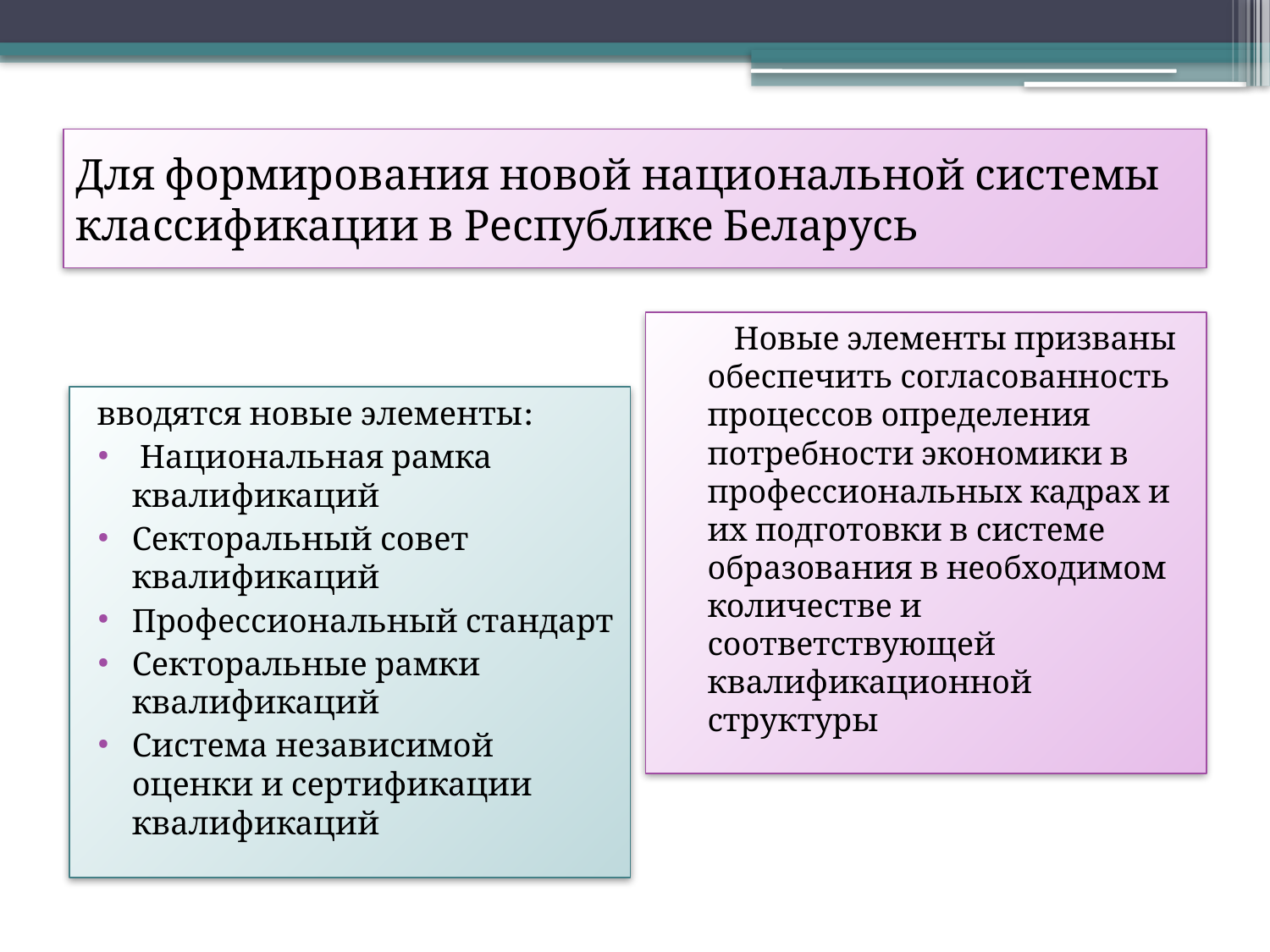

# Для формирования новой национальной системы классификации в Республике Беларусь
        Новые элементы призваны обеспечить согласованность процессов определения потребности экономики в профессиональных кадрах и их подготовки в системе образования в необходимом количестве и соответствующей квалификационной структуры
вводятся новые элементы:
 Национальная рамка квалификаций
Секторальный совет квалификаций
Профессиональный стандарт
Секторальные рамки квалификаций
Система независимой оценки и сертификации квалификаций